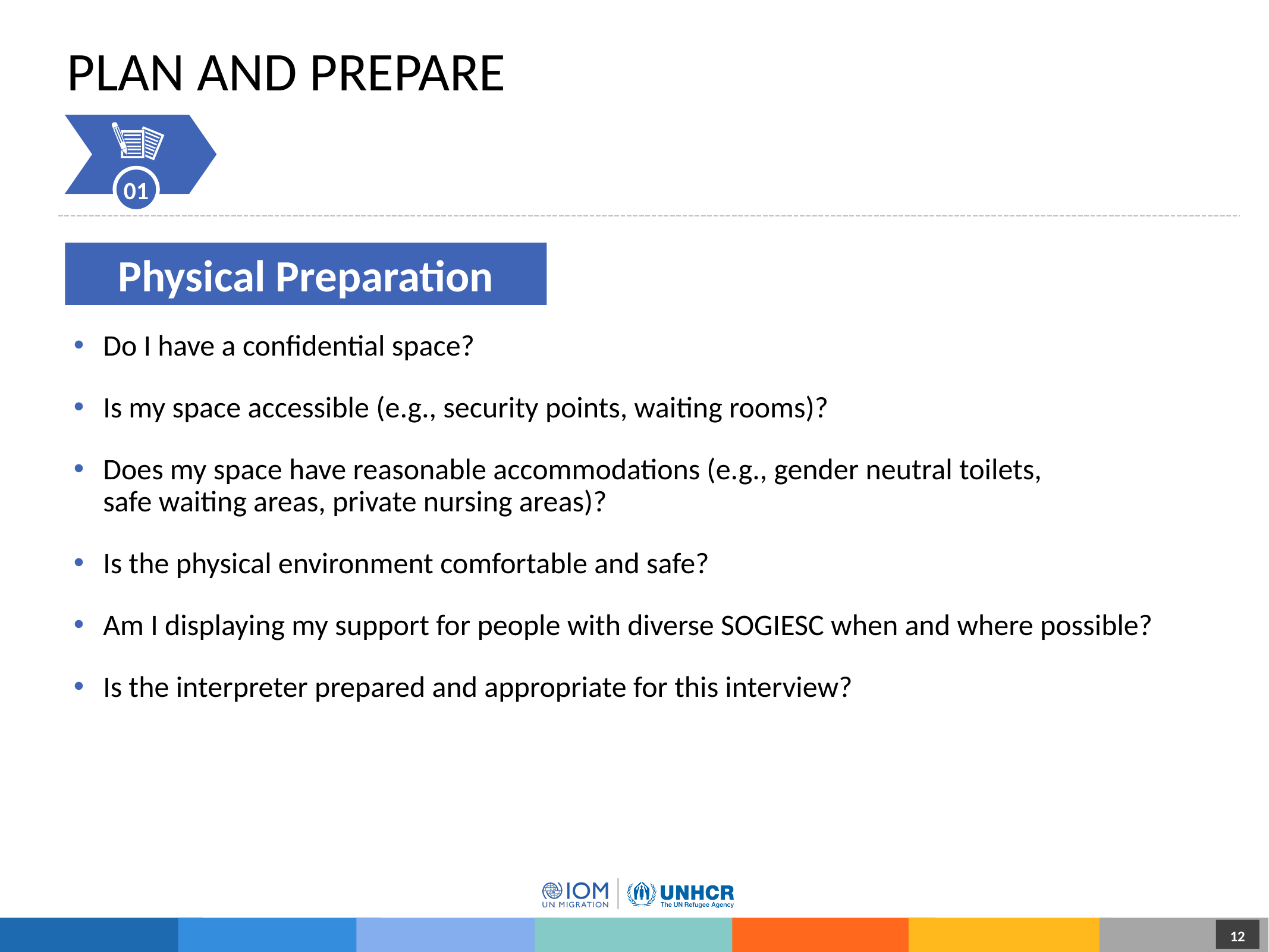

# Plan and Prepare

01
Physical Preparation
Do I have a confidential space?
Is my space accessible (e.g., security points, waiting rooms)?
Does my space have reasonable accommodations (e.g., gender neutral toilets,
safe waiting areas, private nursing areas)?
Is the physical environment comfortable and safe?
Am I displaying my support for people with diverse SOGIESC when and where possible?
Is the interpreter prepared and appropriate for this interview?

12